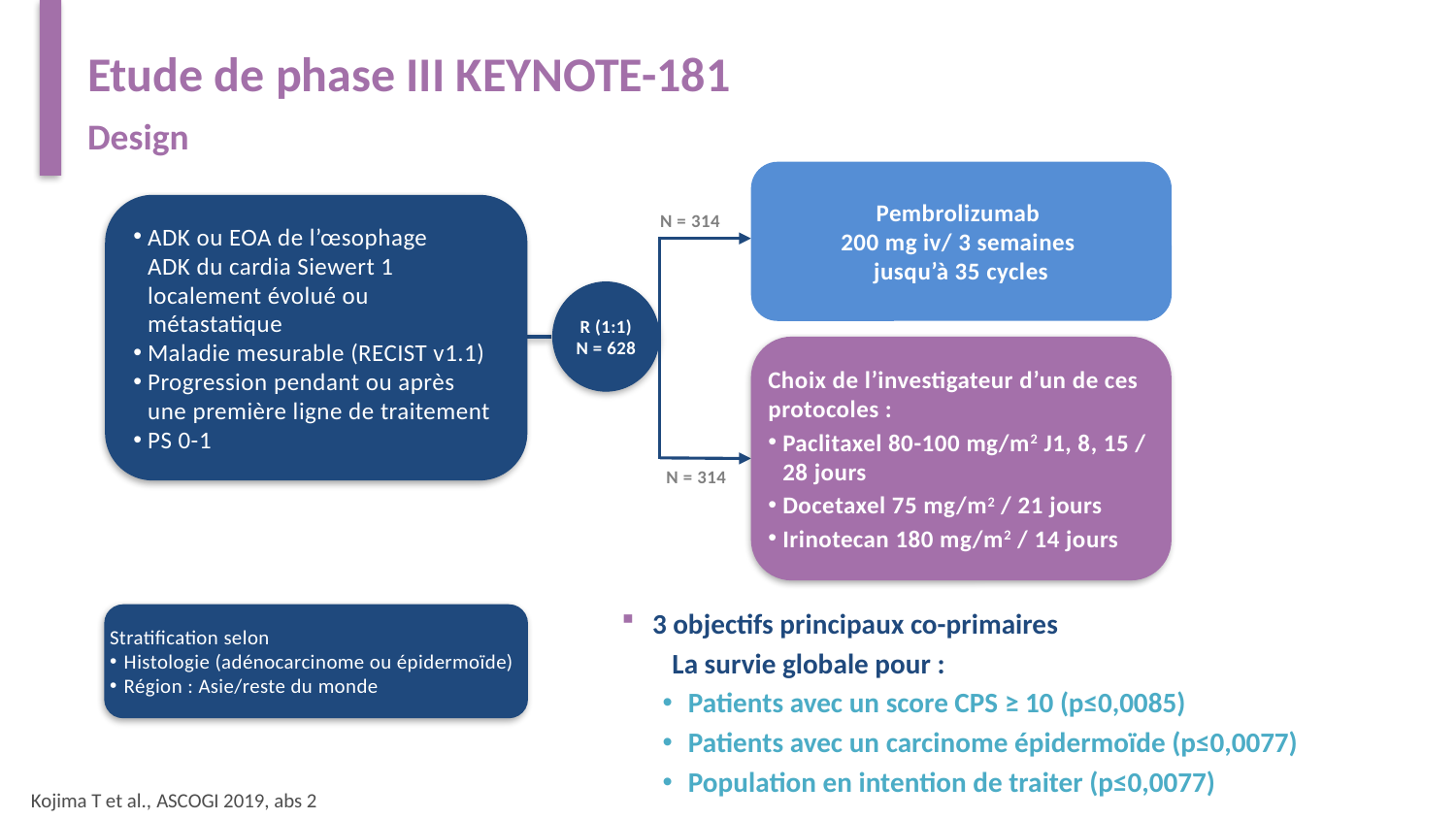

# Etude de phase III KEYNOTE-181 Design
Pembrolizumab
200 mg iv/ 3 semaines
jusqu’à 35 cycles
ADK ou EOA de l’œsophage
ADK du cardia Siewert 1 localement évolué ou métastatique
Maladie mesurable (RECIST v1.1)
Progression pendant ou après une première ligne de traitement
PS 0-1
N = 314
R (1:1)
N = 628
Choix de l’investigateur d’un de ces protocoles :
Paclitaxel 80-100 mg/m2 J1, 8, 15 / 28 jours
Docetaxel 75 mg/m2 / 21 jours
Irinotecan 180 mg/m2 / 14 jours
N = 314
3 objectifs principaux co-primaires
        La survie globale pour :
Patients avec un score CPS ≥ 10 (p≤0,0085)
Patients avec un carcinome épidermoïde (p≤0,0077)
Population en intention de traiter (p≤0,0077)

Stratification selon
Histologie (adénocarcinome ou épidermoïde)
Région : Asie/reste du monde
Kojima T et al., ASCOGI 2019, abs 2